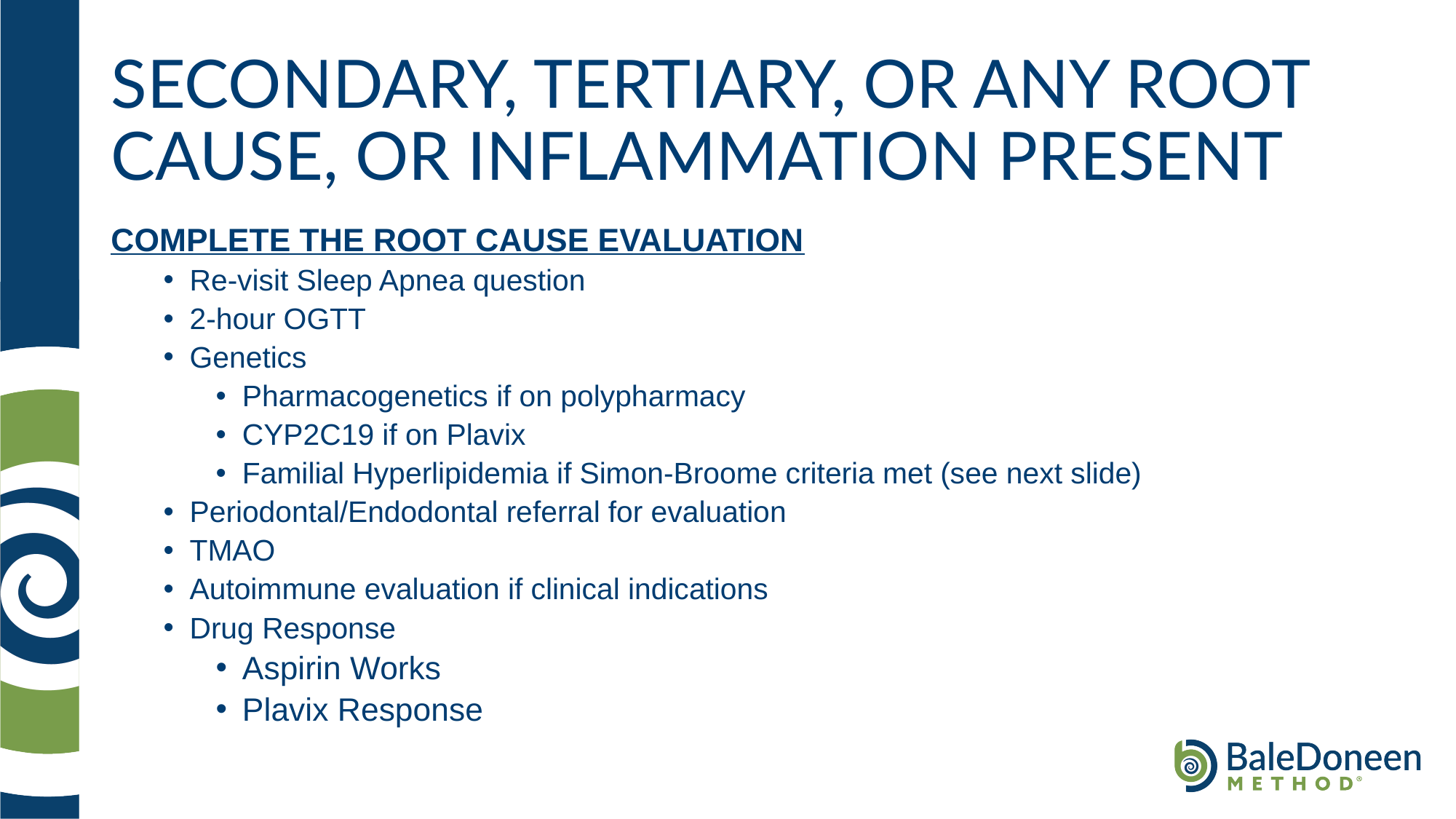

# SECONDARY, TERTIARY, OR ANY ROOT CAUSE, OR INFLAMMATION PRESENT
COMPLETE THE ROOT CAUSE EVALUATION
Re-visit Sleep Apnea question
2-hour OGTT
Genetics
Pharmacogenetics if on polypharmacy
CYP2C19 if on Plavix
Familial Hyperlipidemia if Simon-Broome criteria met (see next slide)
Periodontal/Endodontal referral for evaluation
TMAO
Autoimmune evaluation if clinical indications
Drug Response
Aspirin Works
Plavix Response